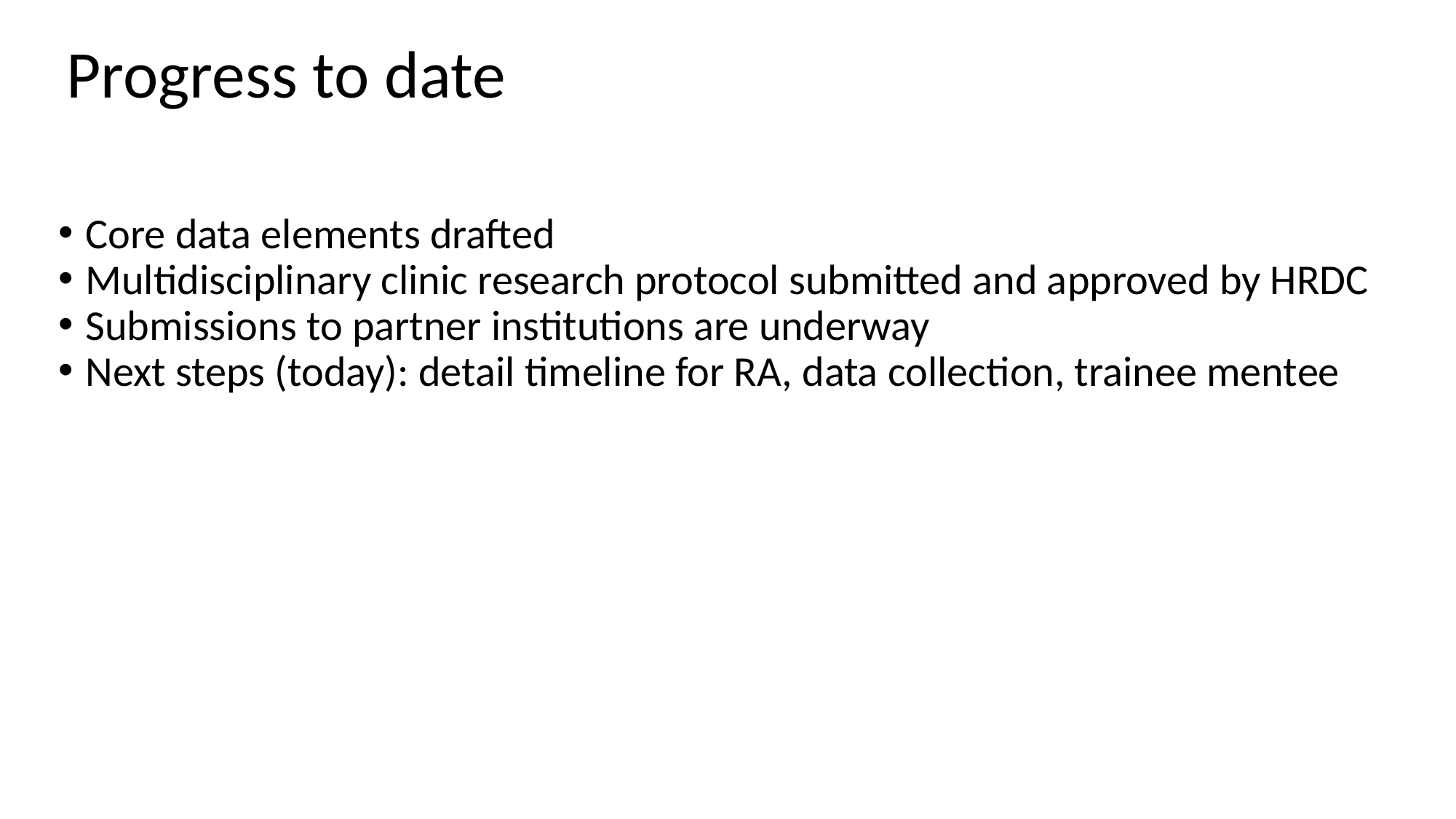

# Progress to date
Core data elements drafted
Multidisciplinary clinic research protocol submitted and approved by HRDC
Submissions to partner institutions are underway
Next steps (today): detail timeline for RA, data collection, trainee mentee